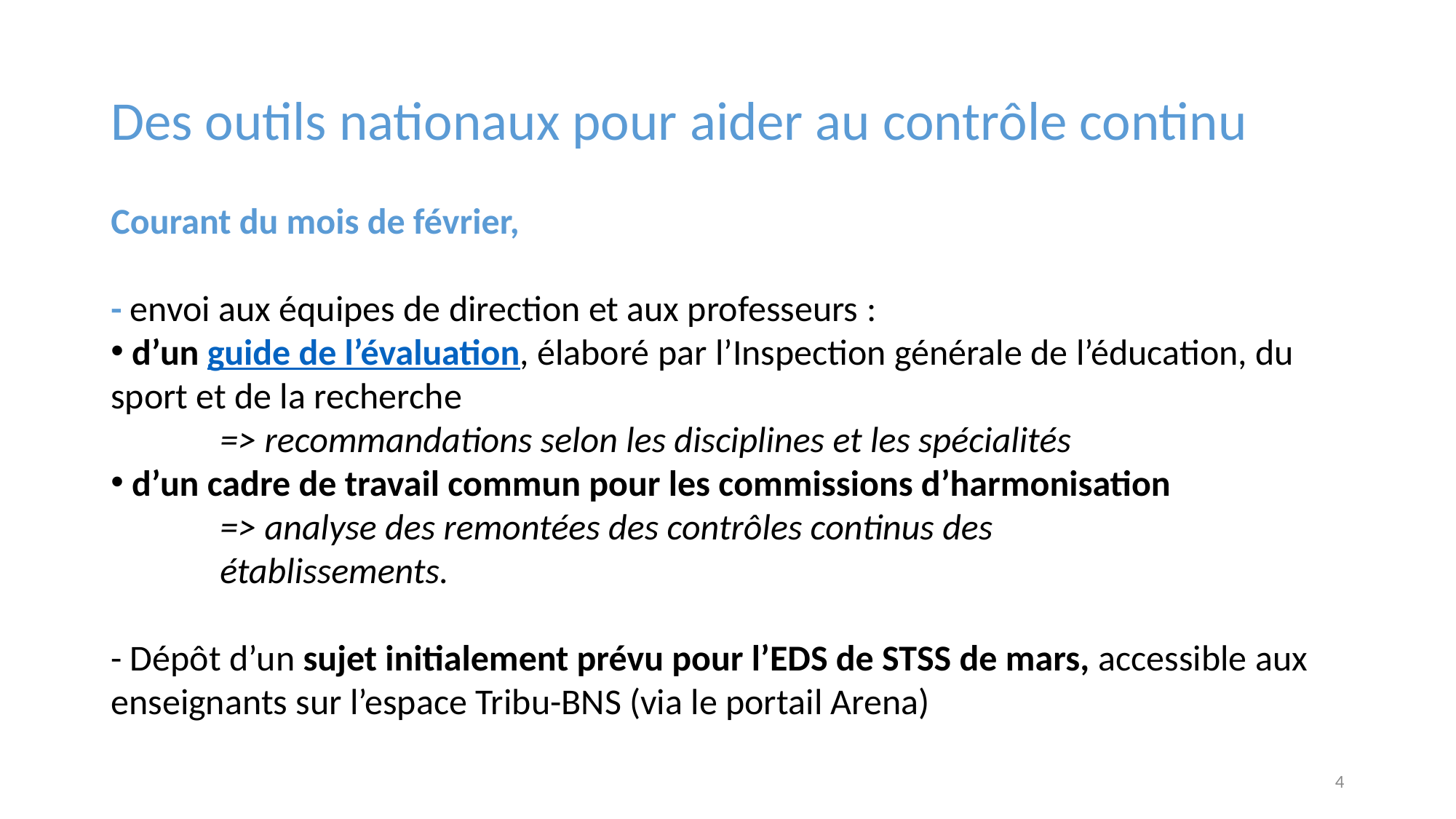

# Des outils nationaux pour aider au contrôle continu
Courant du mois de février,

- envoi aux équipes de direction et aux professeurs :
 d’un guide de l’évaluation, élaboré par l’Inspection générale de l’éducation, du sport et de la recherche
	=> recommandations selon les disciplines et les spécialités
 d’un cadre de travail commun pour les commissions d’harmonisation
	=> analyse des remontées des contrôles continus des 				établissements.

- Dépôt d’un sujet initialement prévu pour l’EDS de STSS de mars, accessible aux enseignants sur l’espace Tribu-BNS (via le portail Arena)

4